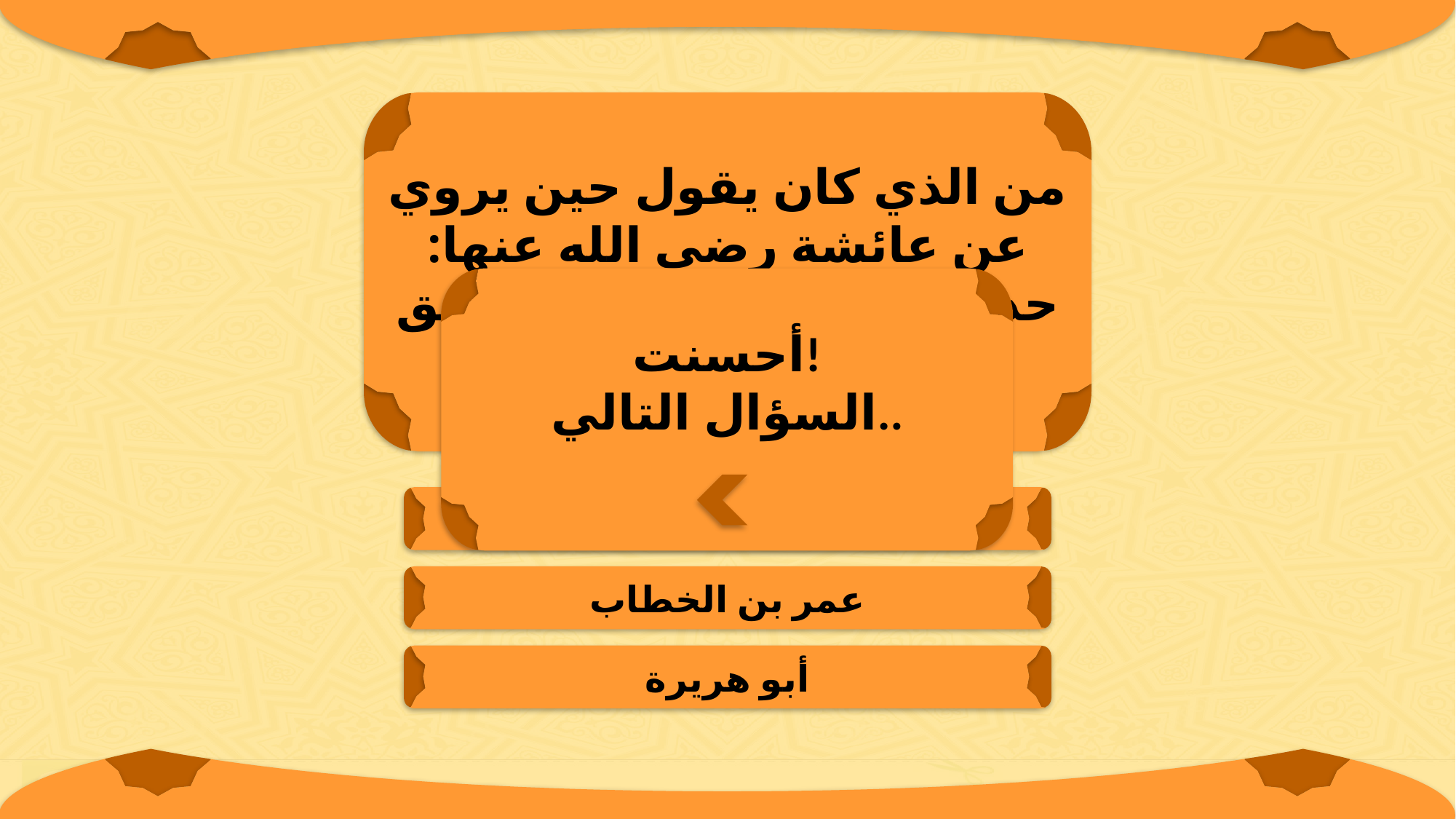

من الذي كان يقول حين يروي عن عائشة رضي الله عنها: حدثتني الصدِّيقة بنت الصدِّيق البريئة المبرّأة؟

أحسنت!
السؤال التالي..

مسروق بن الأجدع

عمر بن الخطاب

أبو هريرة